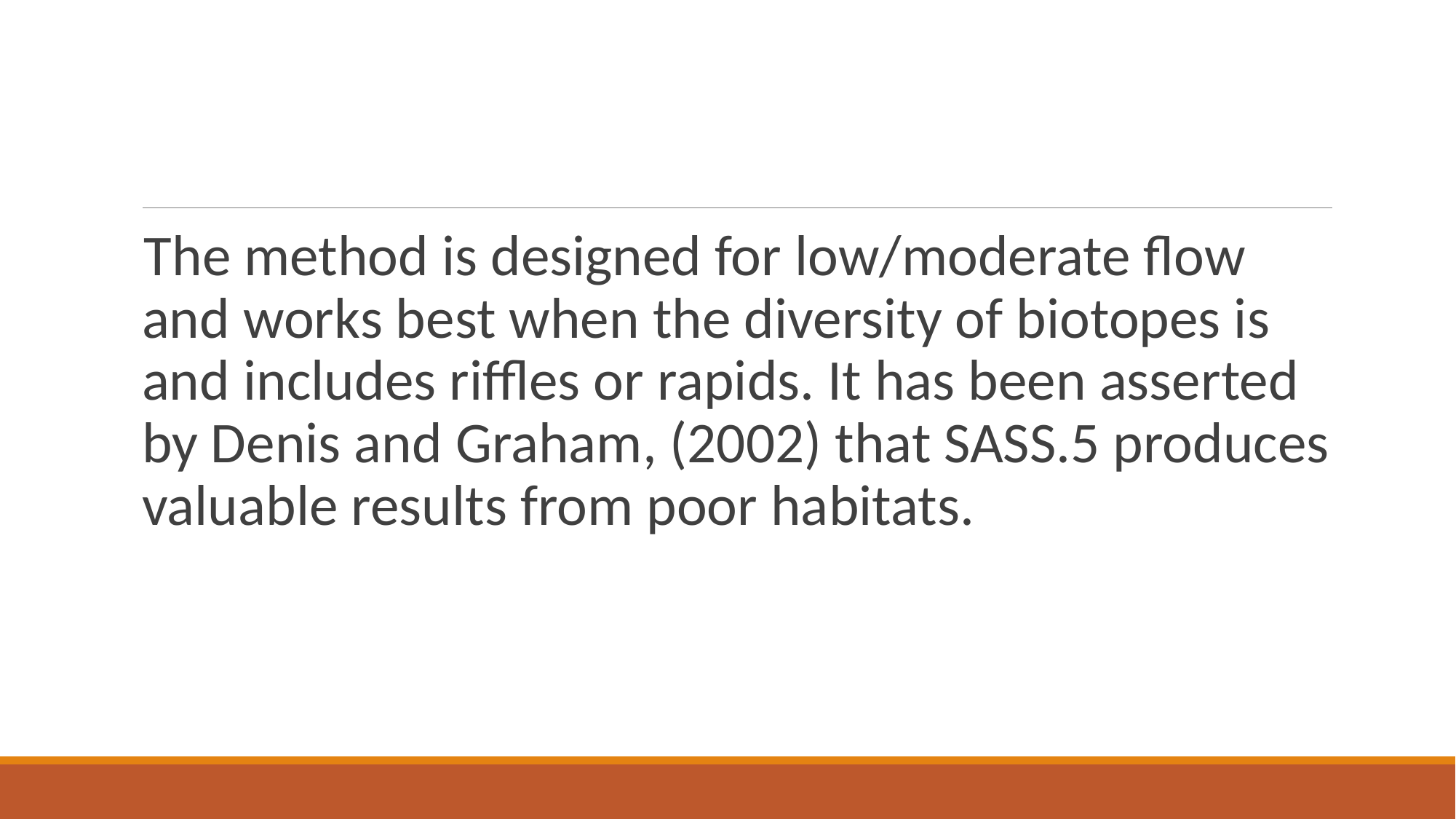

#
The method is designed for low/moderate flow and works best when the diversity of biotopes is and includes riffles or rapids. It has been asserted by Denis and Graham, (2002) that SASS.5 produces valuable results from poor habitats.